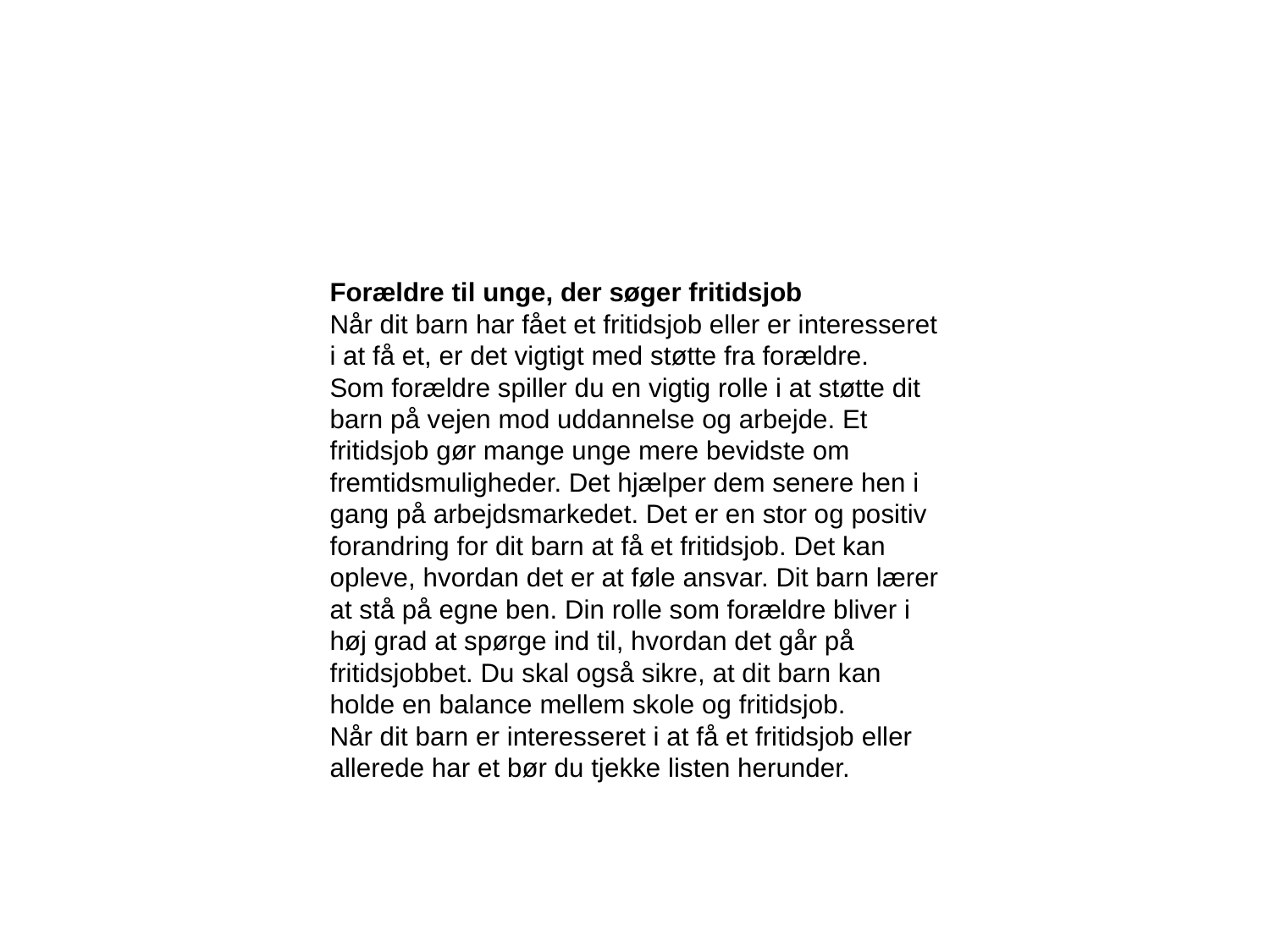

Forældre til unge, der søger fritidsjob
Når dit barn har fået et fritidsjob eller er interesseret i at få et, er det vigtigt med støtte fra forældre.
Som forældre spiller du en vigtig rolle i at støtte dit barn på vejen mod uddannelse og arbejde. Et fritidsjob gør mange unge mere bevidste om fremtidsmuligheder. Det hjælper dem senere hen i gang på arbejdsmarkedet. Det er en stor og positiv forandring for dit barn at få et fritidsjob. Det kan opleve, hvordan det er at føle ansvar. Dit barn lærer at stå på egne ben. Din rolle som forældre bliver i høj grad at spørge ind til, hvordan det går på fritidsjobbet. Du skal også sikre, at dit barn kan holde en balance mellem skole og fritidsjob.
Når dit barn er interesseret i at få et fritidsjob eller allerede har et bør du tjekke listen herunder.